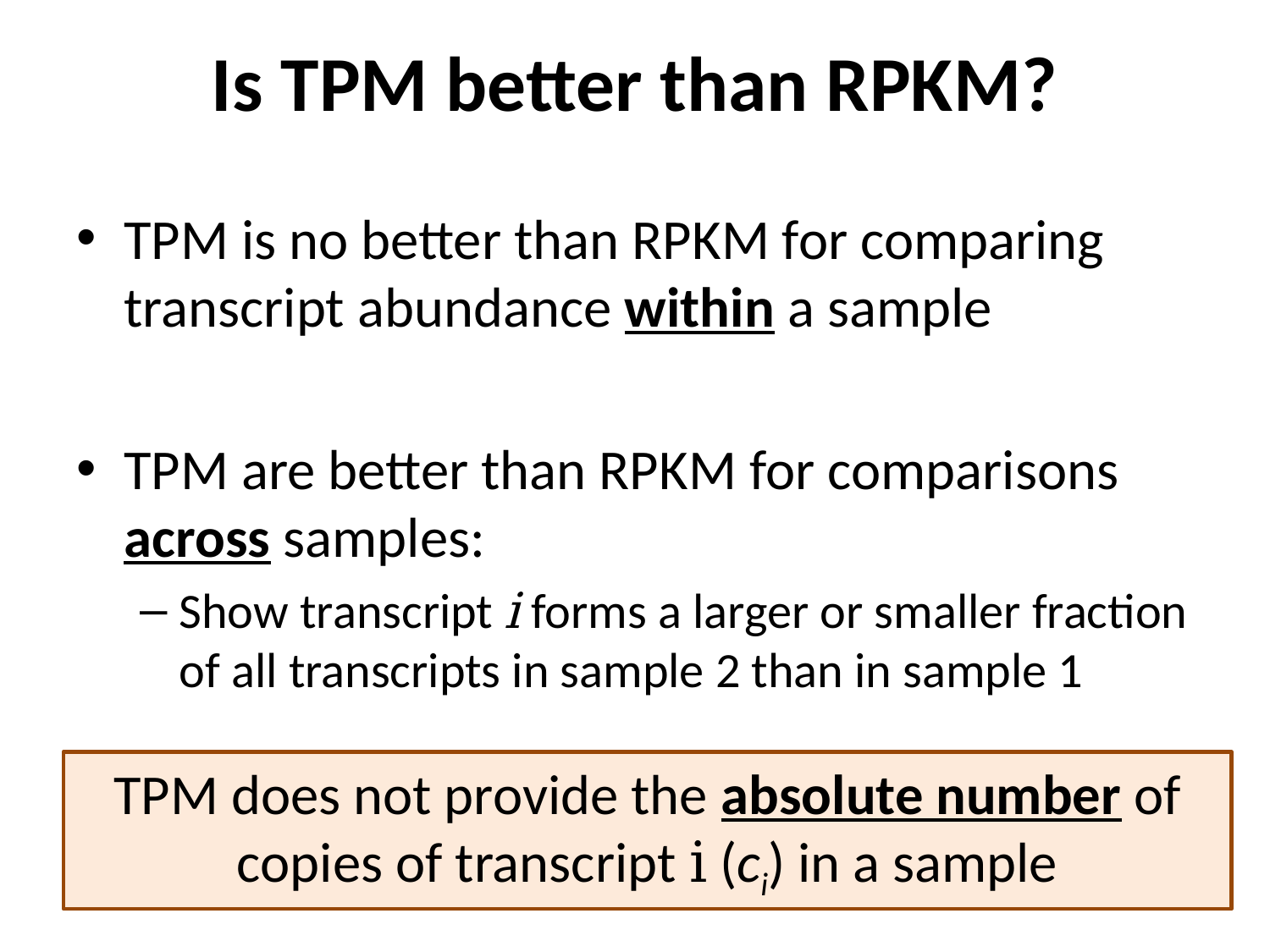

# Is TPM better than RPKM?
TPM is no better than RPKM for comparing transcript abundance within a sample

TPM are better than RPKM for comparisons across samples:
Show transcript i forms a larger or smaller fraction of all transcripts in sample 2 than in sample 1

TPM does not provide the absolute number of copies of transcript i (ci) in a sample